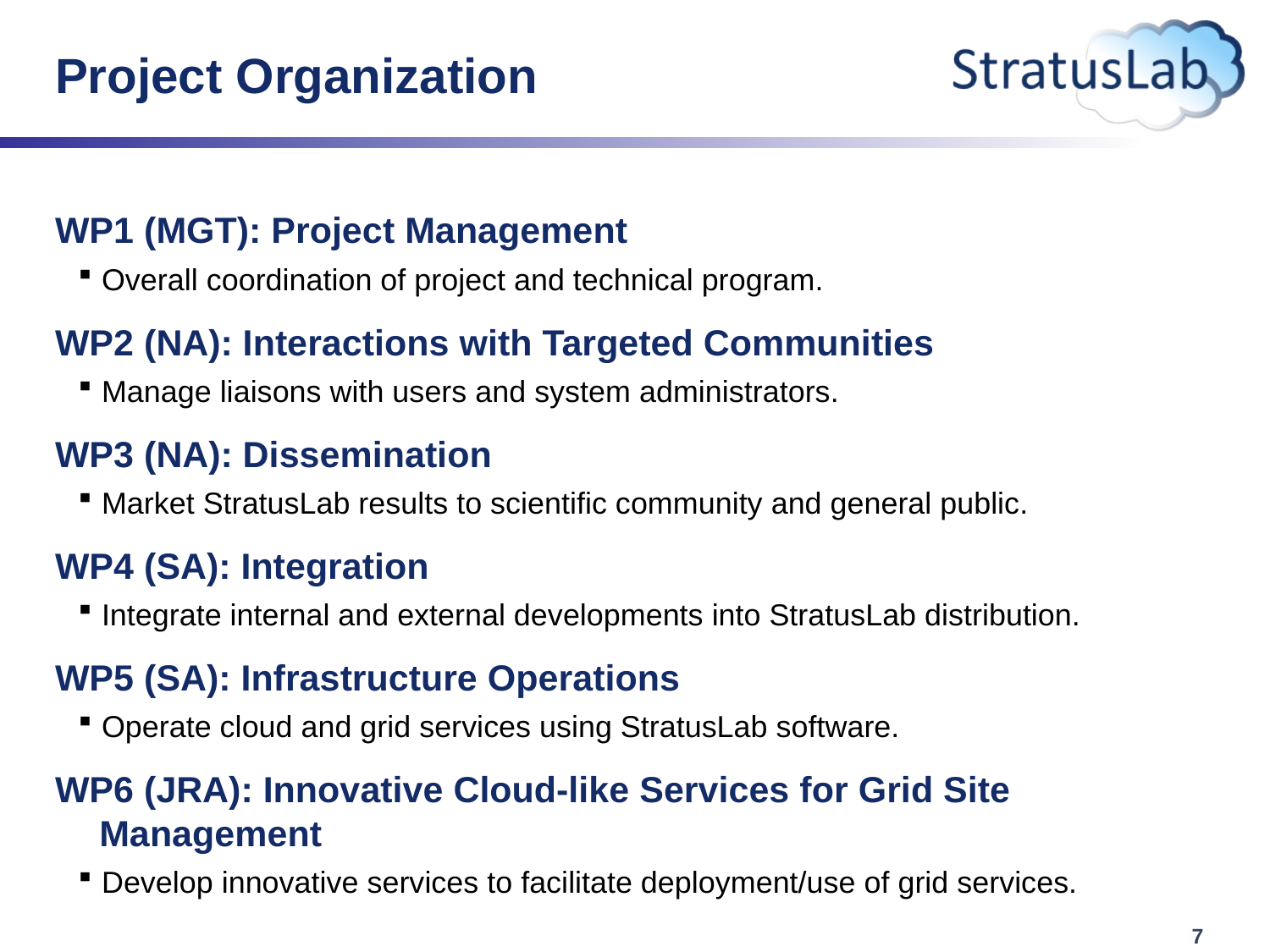

# Project Organization
WP1 (MGT): Project Management
Overall coordination of project and technical program.
WP2 (NA): Interactions with Targeted Communities
Manage liaisons with users and system administrators.
WP3 (NA): Dissemination
Market StratusLab results to scientific community and general public.
WP4 (SA): Integration
Integrate internal and external developments into StratusLab distribution.
WP5 (SA): Infrastructure Operations
Operate cloud and grid services using StratusLab software.
WP6 (JRA): Innovative Cloud-like Services for Grid Site Management
Develop innovative services to facilitate deployment/use of grid services.